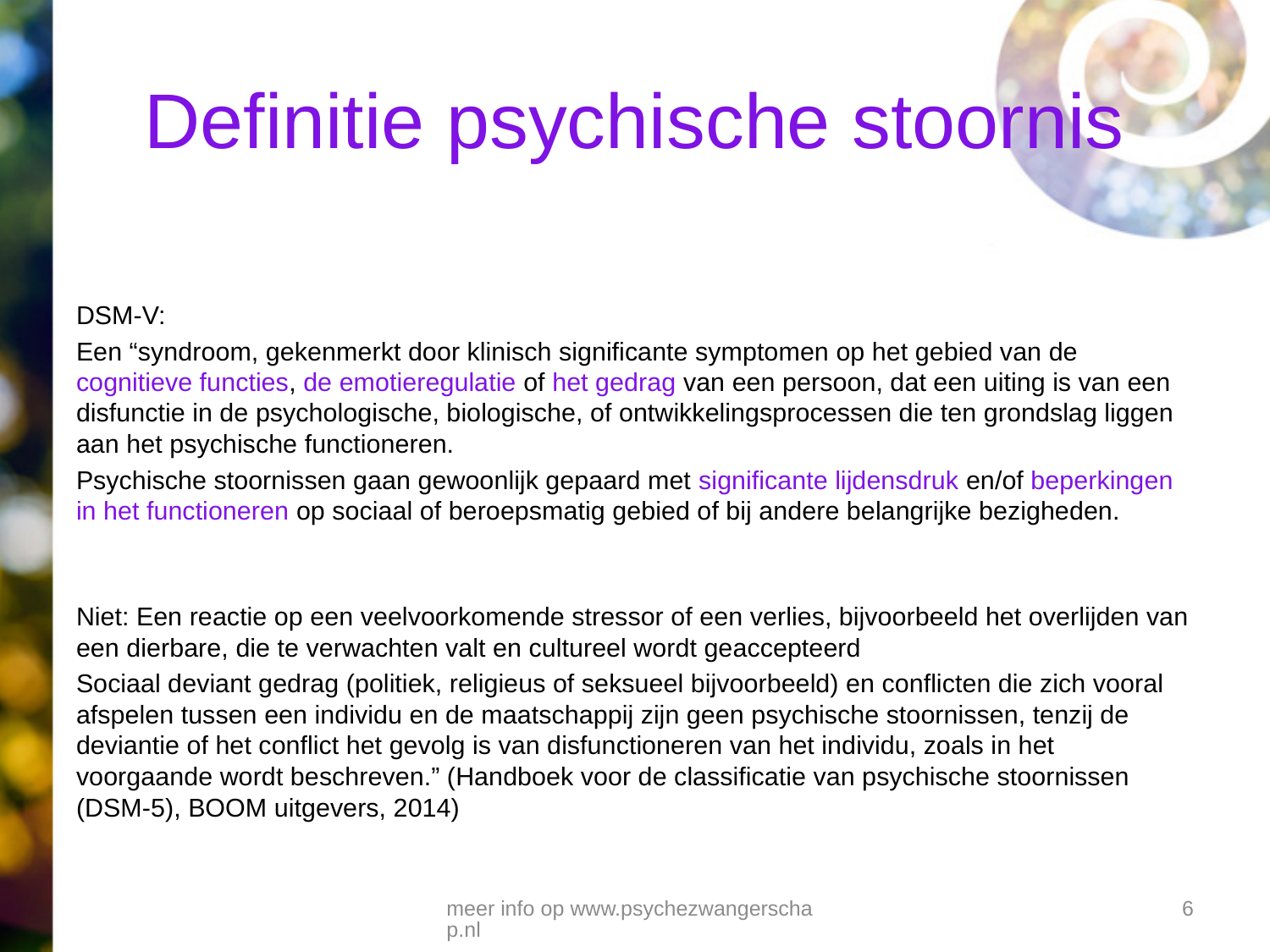

# Definitie psychische stoornis

DSM-V:
Een “syndroom, gekenmerkt door klinisch significante symptomen op het gebied van de cognitieve functies, de emotieregulatie of het gedrag van een persoon, dat een uiting is van een disfunctie in de psychologische, biologische, of ontwikkelingsprocessen die ten grondslag liggen aan het psychische functioneren.
Psychische stoornissen gaan gewoonlijk gepaard met significante lijdensdruk en/of beperkingen in het functioneren op sociaal of beroepsmatig gebied of bij andere belangrijke bezigheden.

Niet: Een reactie op een veelvoorkomende stressor of een verlies, bijvoorbeeld het overlijden van een dierbare, die te verwachten valt en cultureel wordt geaccepteerd
Sociaal deviant gedrag (politiek, religieus of seksueel bijvoorbeeld) en conflicten die zich vooral afspelen tussen een individu en de maatschappij zijn geen psychische stoornissen, tenzij de deviantie of het conflict het gevolg is van disfunctioneren van het individu, zoals in het voorgaande wordt beschreven.” (Handboek voor de classificatie van psychische stoornissen (DSM-5), BOOM uitgevers, 2014)

meer info op www.psychezwangerschap.nl
6